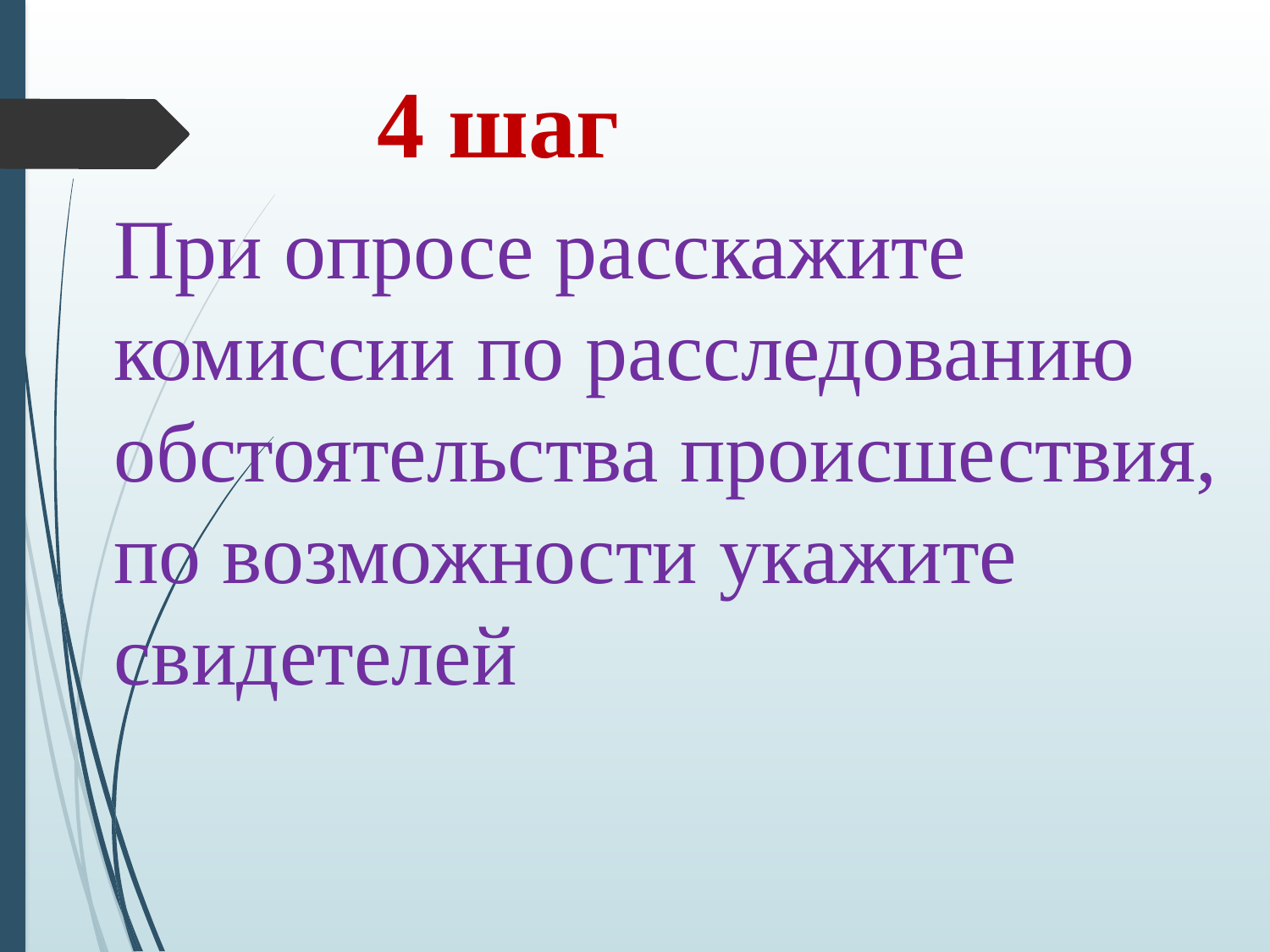

4 шаг
При опросе расскажите комиссии по расследованию обстоятельства происшествия, по возможности укажите свидетелей